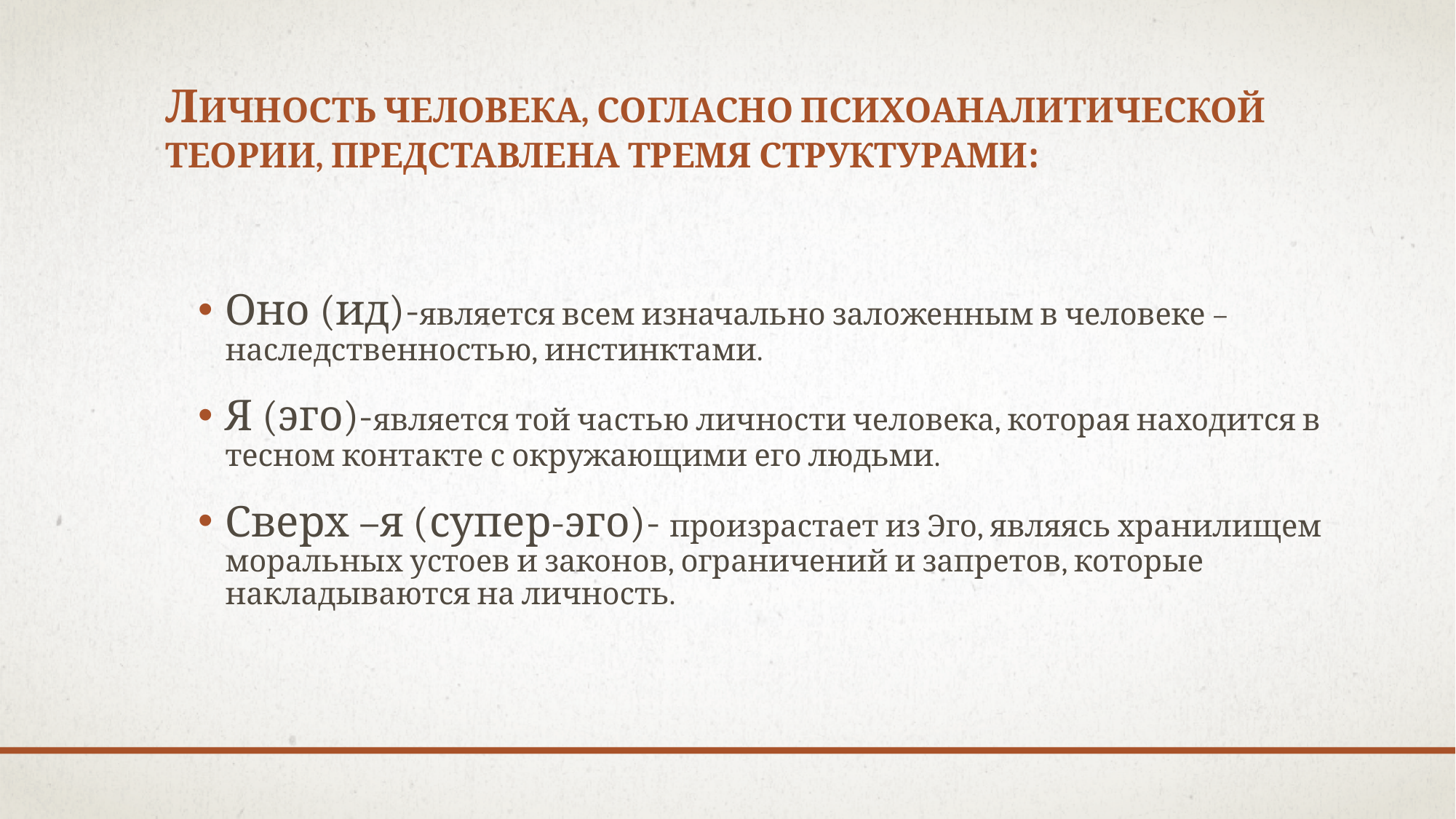

# личность человека, согласно психоаналитической теории, представлена тремя структурами:
Оно (ид)-является всем изначально заложенным в человеке – наследственностью, инстинктами.
Я (эго)-является той частью личности человека, которая находится в тесном контакте с окружающими его людьми.
Сверх –я (супер-эго)- произрастает из Эго, являясь хранилищем моральных устоев и законов, ограничений и запретов, которые накладываются на личность.